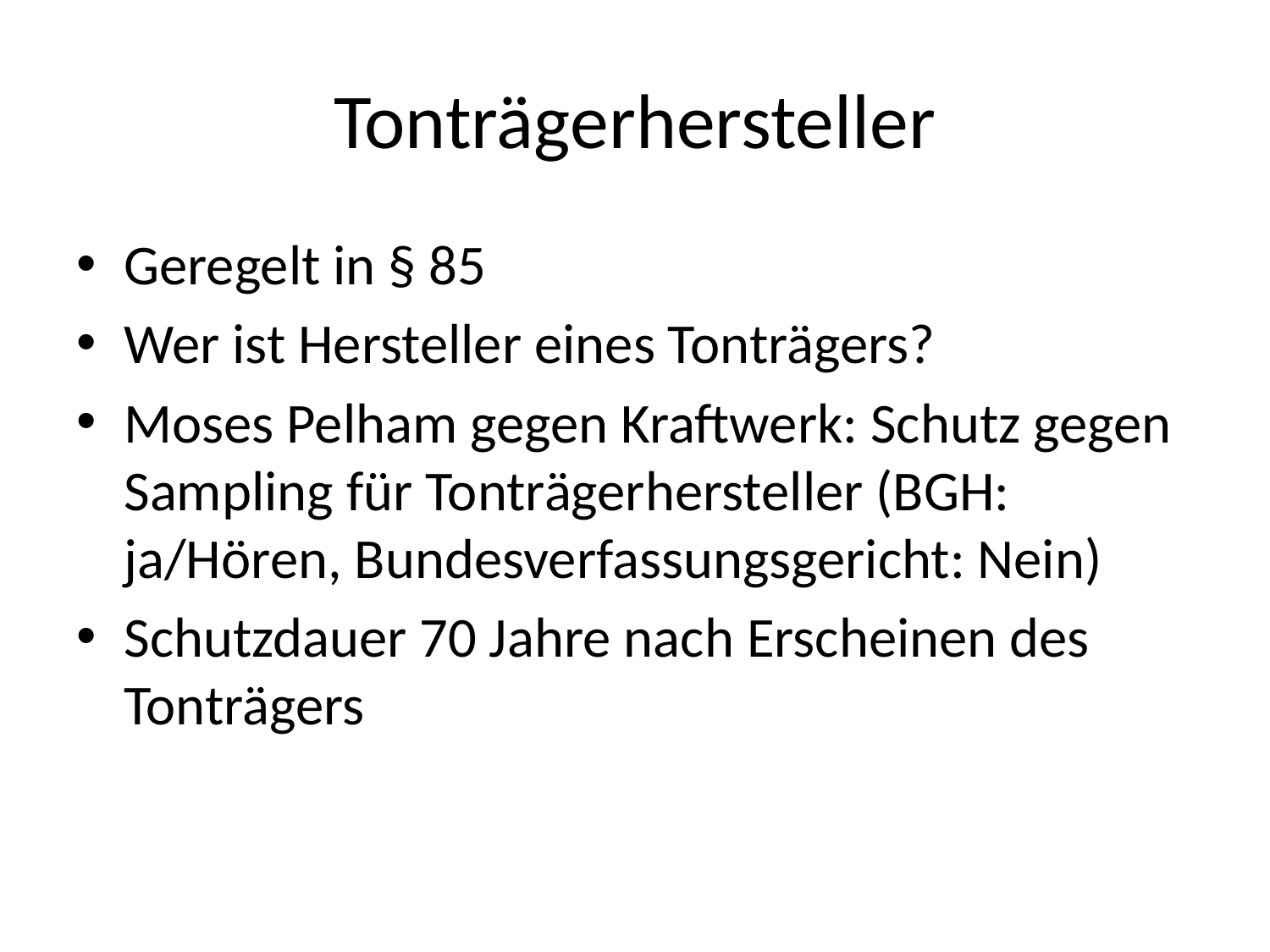

# Tonträgerhersteller
Geregelt in § 85
Wer ist Hersteller eines Tonträgers?
Moses Pelham gegen Kraftwerk: Schutz gegen Sampling für Tonträgerhersteller (BGH: ja/Hören, Bundesverfassungsgericht: Nein)
Schutzdauer 70 Jahre nach Erscheinen des Tonträgers